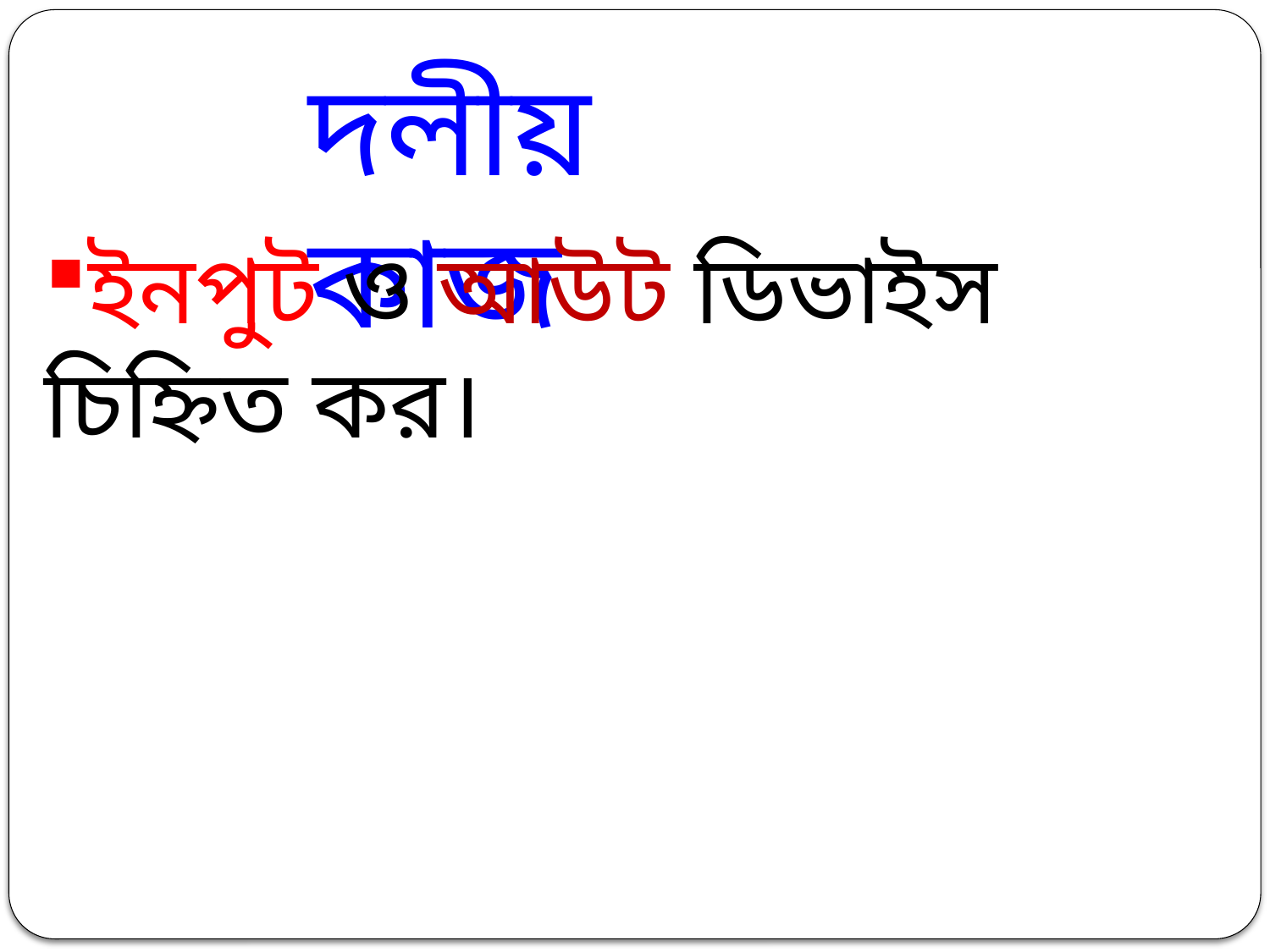

দলীয় কাজ
ইনপুট ও আউট ডিভাইস চিহ্নিত কর।